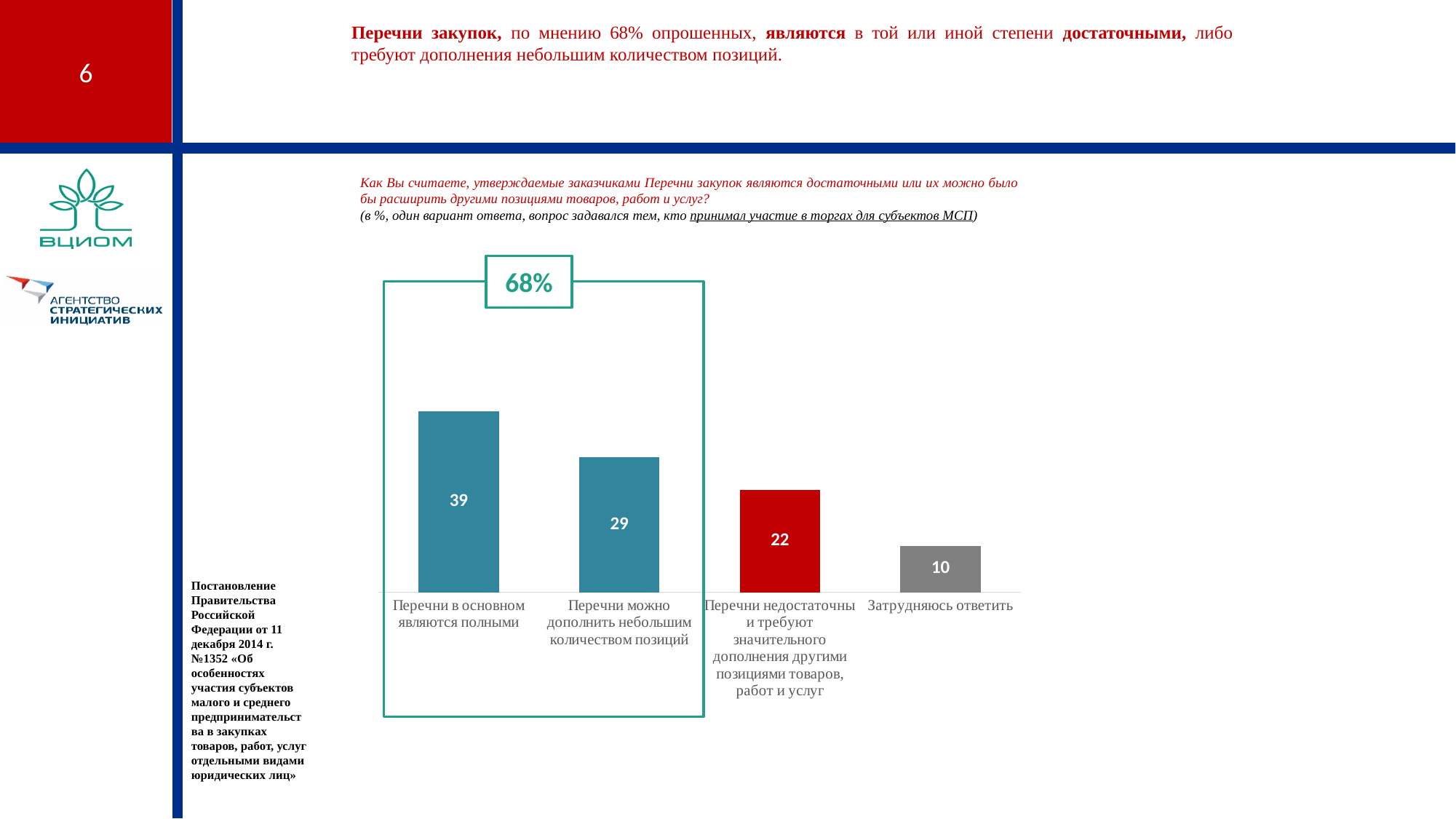

Перечни закупок, по мнению 68% опрошенных, являются в той или иной степени достаточными, либо требуют дополнения небольшим количеством позиций.
Как Вы считаете, утверждаемые заказчиками Перечни закупок являются достаточными или их можно было бы расширить другими позициями товаров, работ и услуг?
(в %, один вариант ответа, вопрос задавался тем, кто принимал участие в торгах для субъектов МСП)
68%

### Chart

| Category | Ряд 2 |
|---|---|
| Перечни в основном являются полными | 39.0 |
| Перечни можно дополнить небольшим количеством позиций | 29.0 |
| Перечни недостаточны и требуют значительного дополнения другими позициями товаров, работ и услуг | 22.0 |
| Затрудняюсь ответить | 10.0 |
Постановление Правительства Российской Федерации от 11 декабря 2014 г. №1352 «Об особенностях участия субъектов малого и среднего предпринимательства в закупках товаров, работ, услуг отдельными видами юридических лиц»